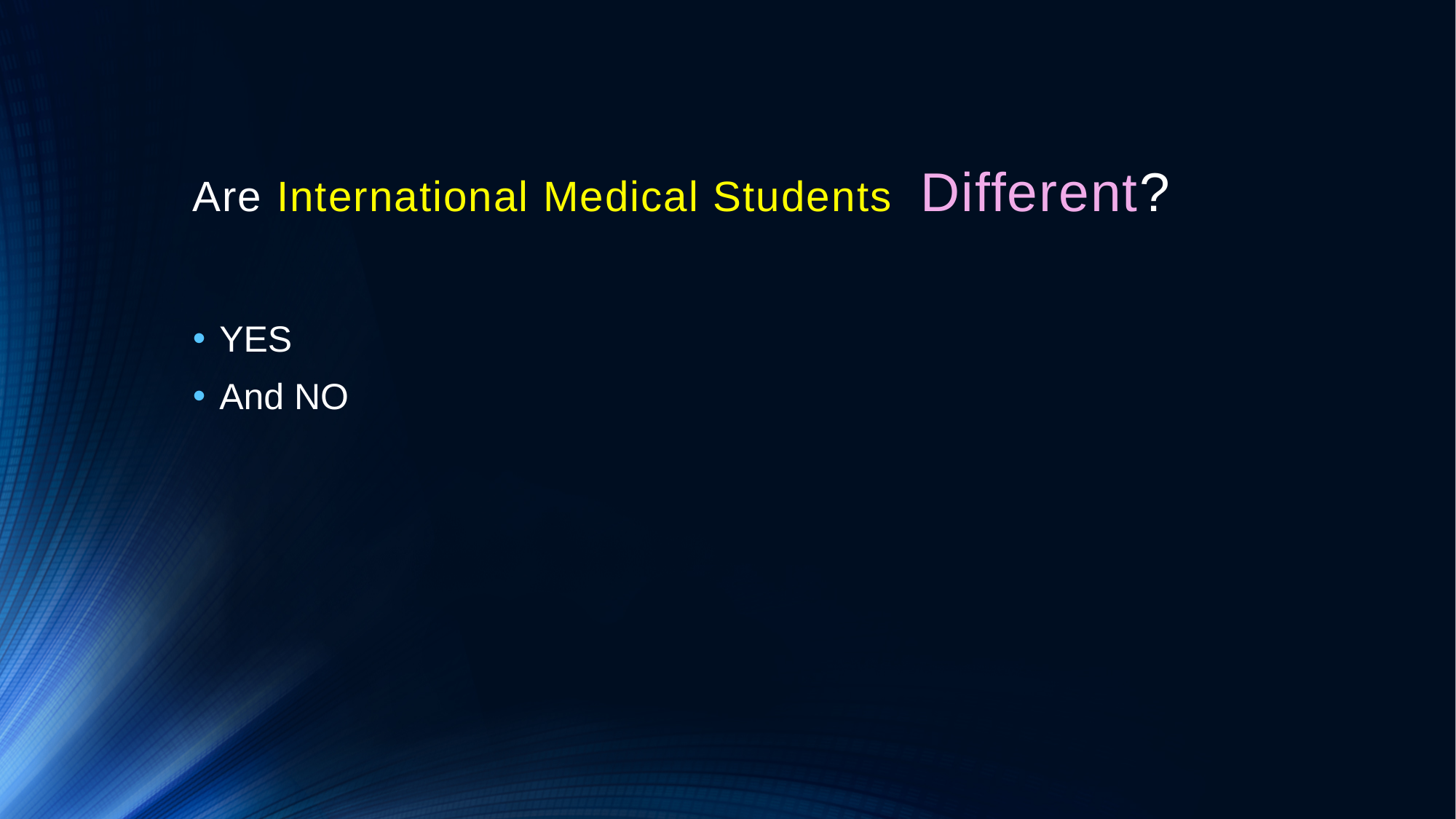

# Are International Medical Students  Different?
YES
And NO